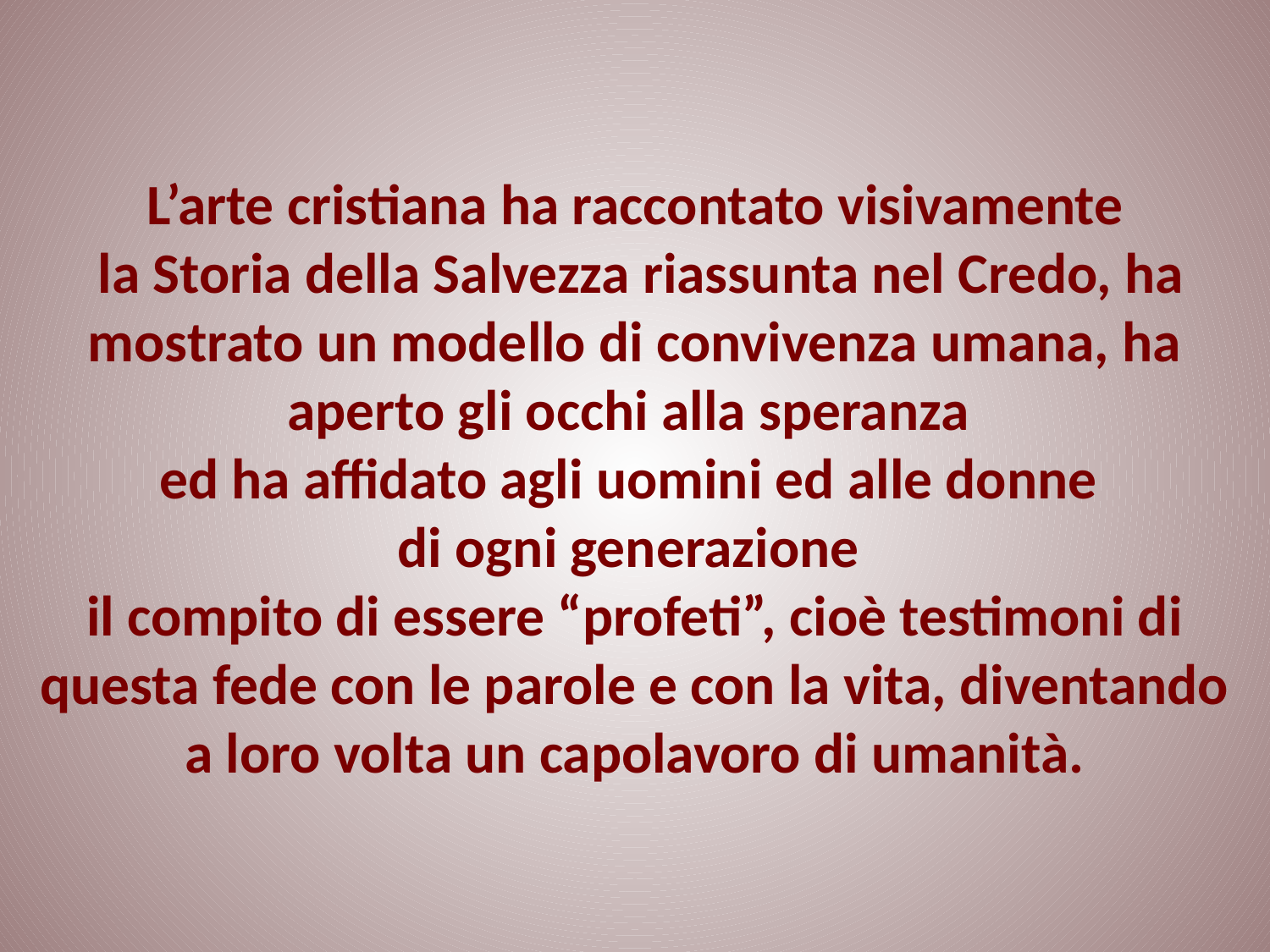

# L’arte cristiana ha raccontato visivamente la Storia della Salvezza riassunta nel Credo, ha mostrato un modello di convivenza umana, ha aperto gli occhi alla speranza ed ha affidato agli uomini ed alle donne di ogni generazione il compito di essere “profeti”, cioè testimoni di questa fede con le parole e con la vita, diventando a loro volta un capolavoro di umanità.